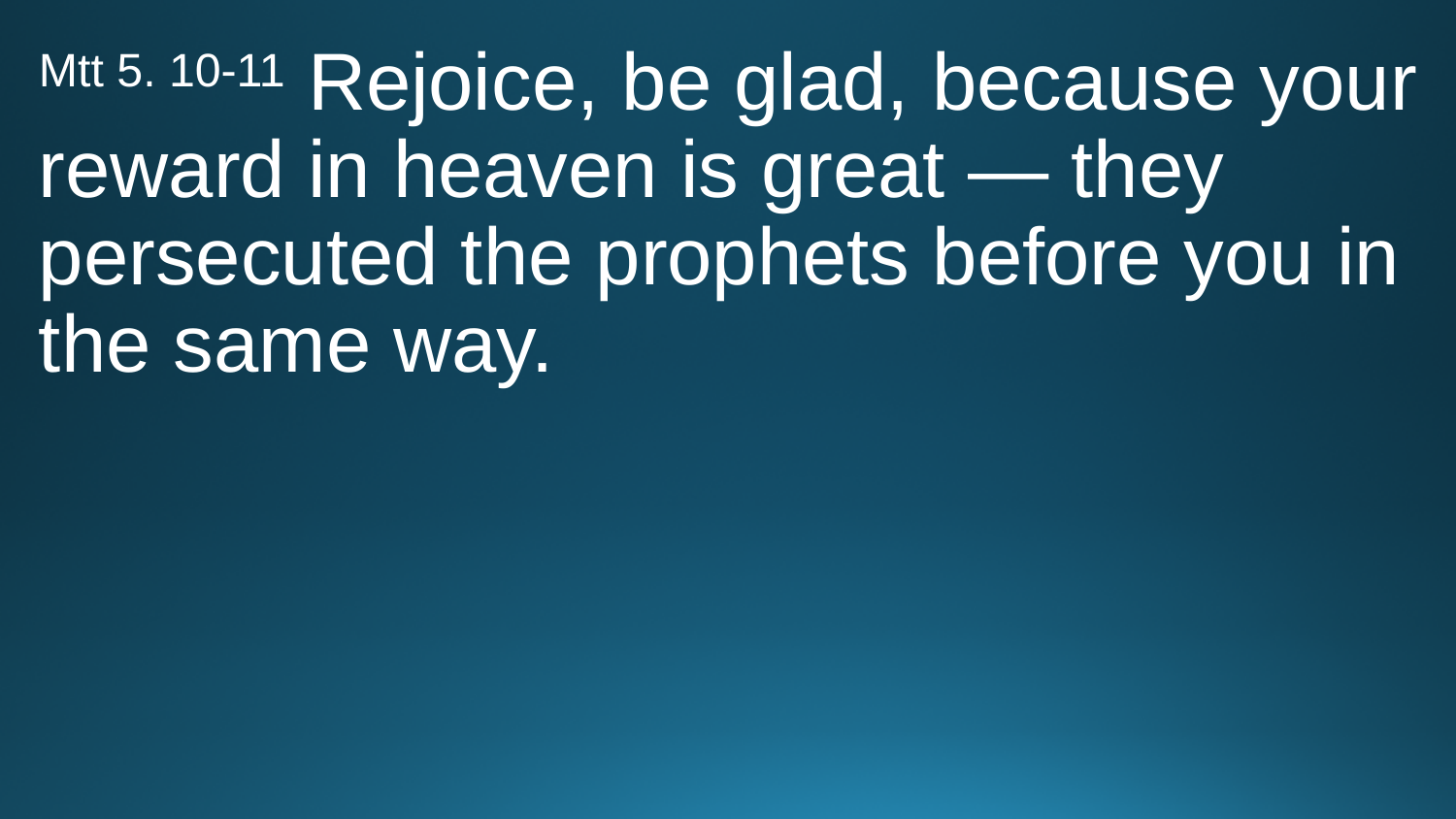

# Mtt 5. 10-11 Rejoice, be glad, because your reward in heaven is great — they persecuted the prophets before you in the same way.